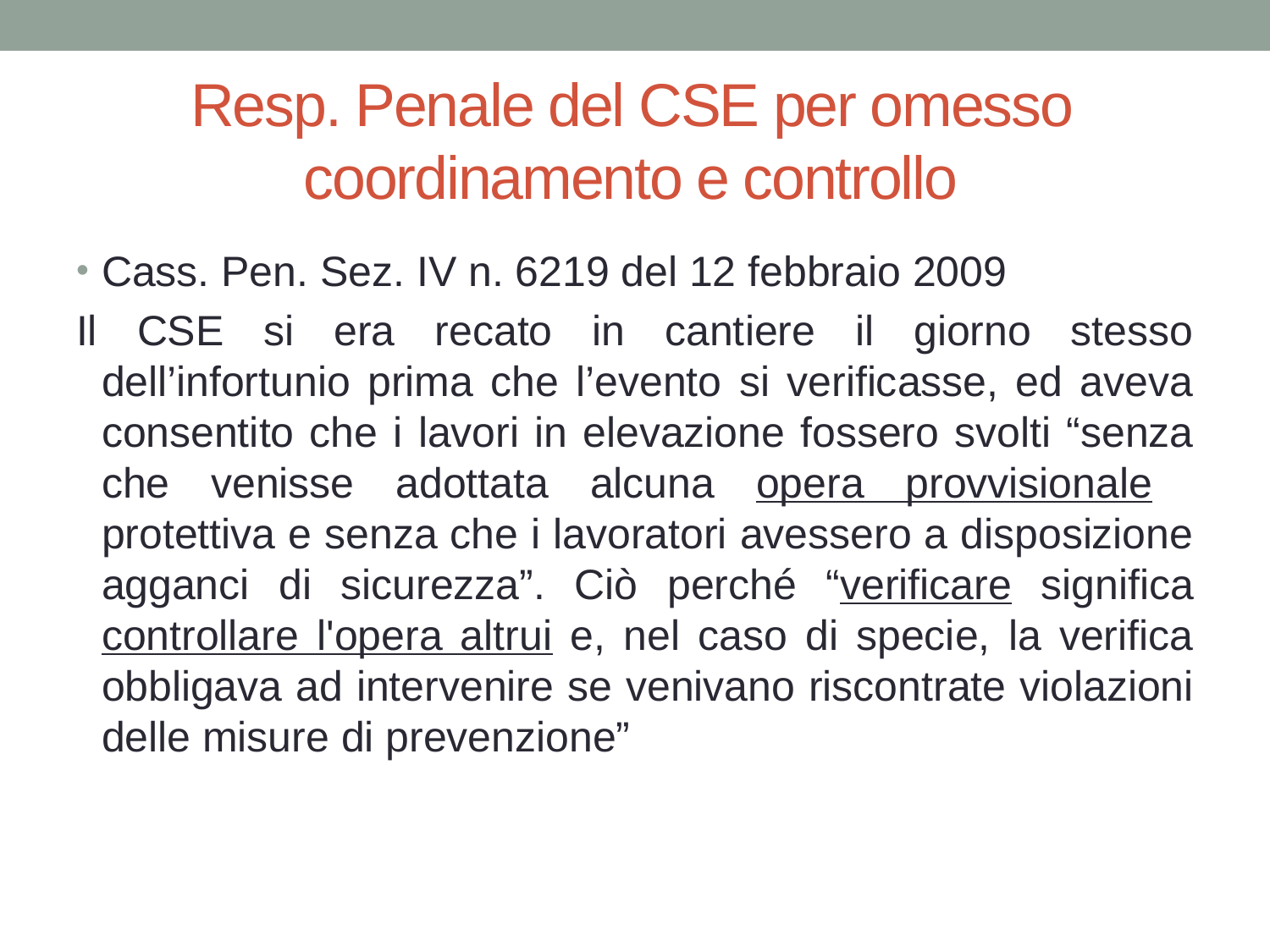

# Resp. Penale del CSE per omesso coordinamento e controllo
Cass. Pen. Sez. IV n. 6219 del 12 febbraio 2009
Il CSE si era recato in cantiere il giorno stesso dell’infortunio prima che l’evento si verificasse, ed aveva consentito che i lavori in elevazione fossero svolti “senza che venisse adottata alcuna opera provvisionale  protettiva e senza che i lavoratori avessero a disposizione agganci di sicurezza”. Ciò perché “verificare significa controllare l'opera altrui e, nel caso di specie, la verifica obbligava ad intervenire se venivano riscontrate violazioni delle misure di prevenzione”